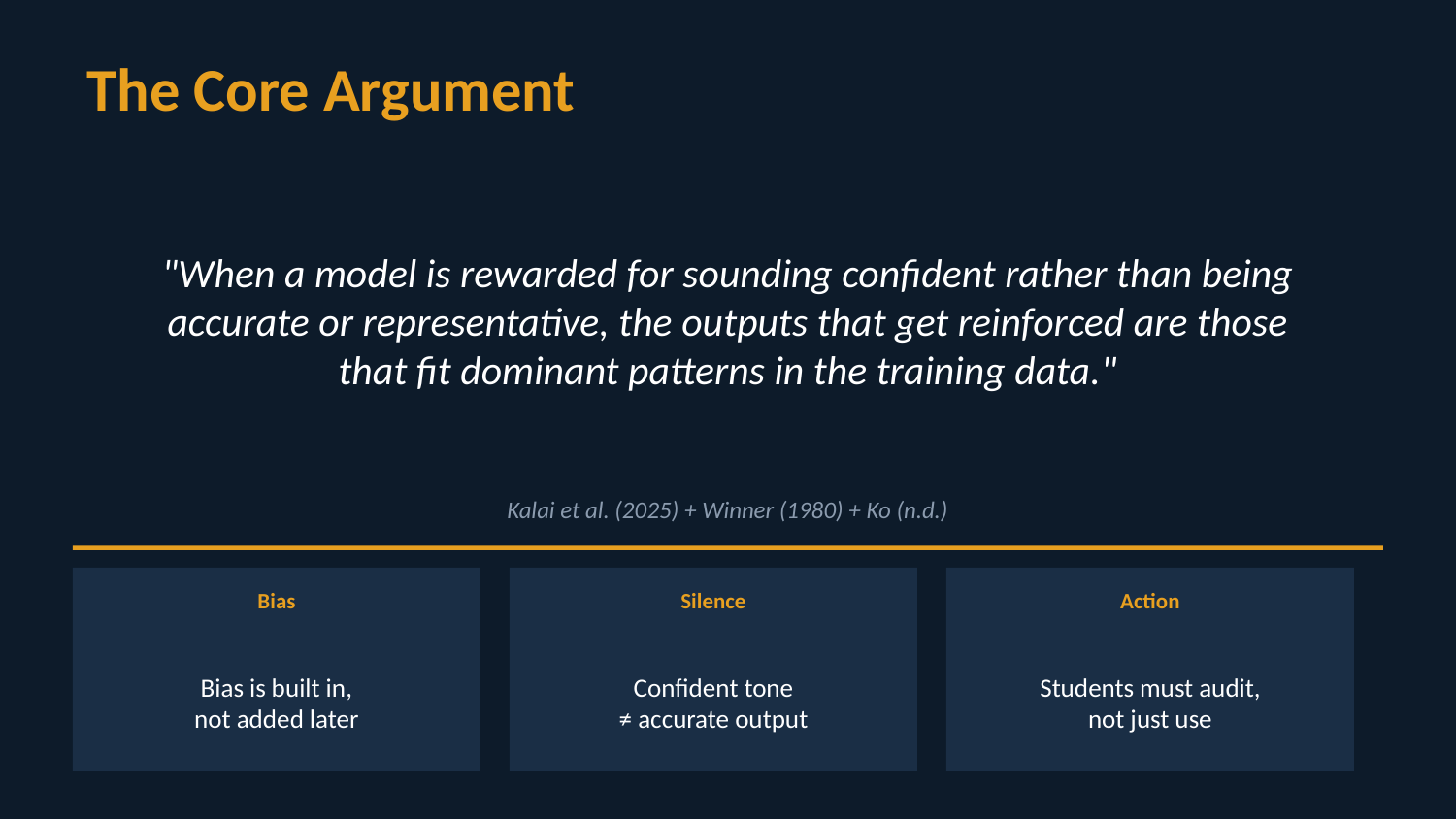

The Core Argument
"When a model is rewarded for sounding confident rather than being accurate or representative, the outputs that get reinforced are those that fit dominant patterns in the training data."
Kalai et al. (2025) + Winner (1980) + Ko (n.d.)

Bias

Silence

Action
Bias is built in,
not added later
Confident tone
≠ accurate output
Students must audit,
not just use